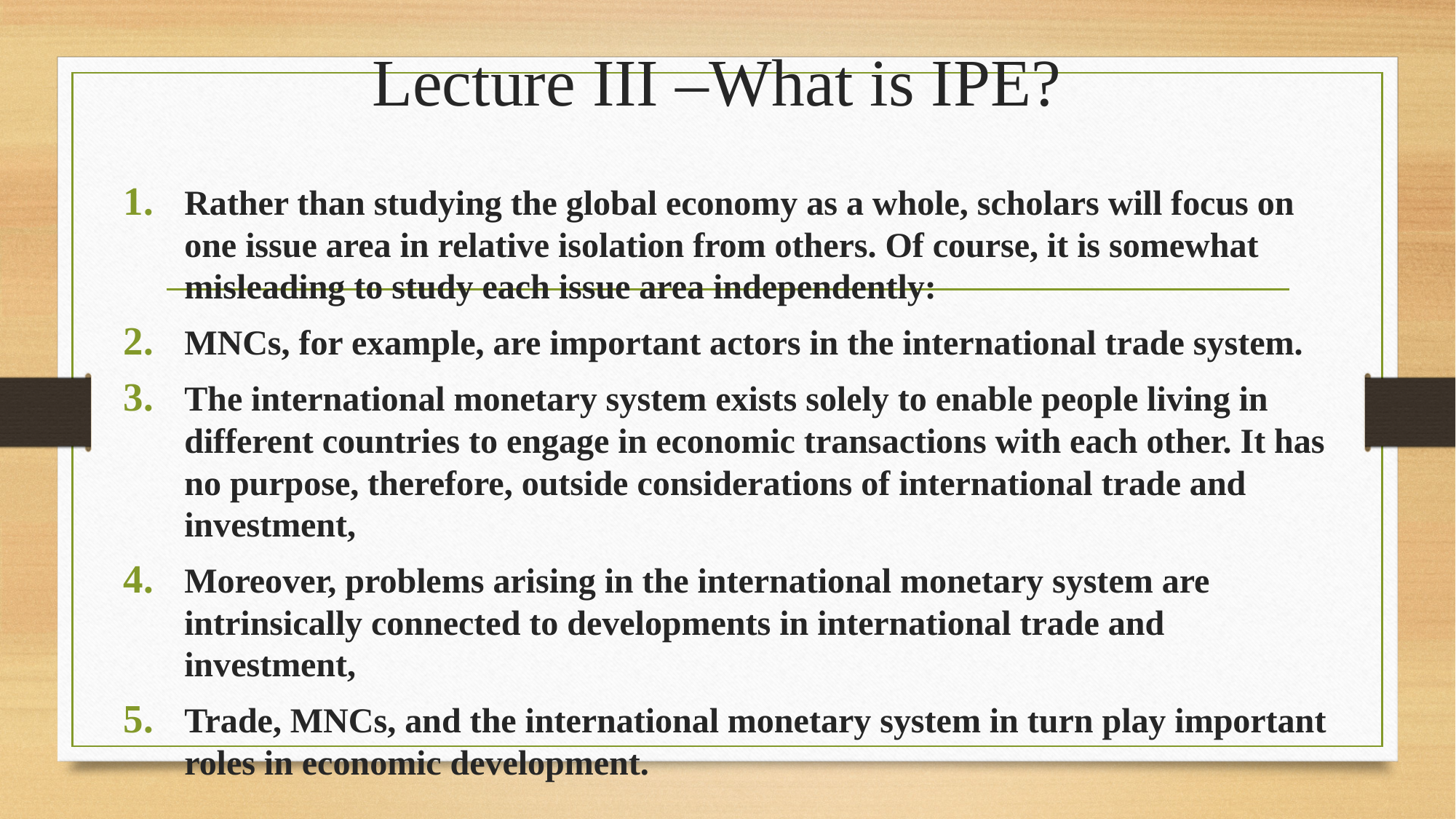

# Lecture III –What is IPE?

Rather than studying the global economy as a whole, scholars will focus on one issue area in relative isolation from others. Of course, it is somewhat misleading to study each issue area independently:
MNCs, for example, are important actors in the international trade system.
The international monetary system exists solely to enable people living in different countries to engage in economic transactions with each other. It has no purpose, therefore, outside considerations of international trade and investment,
Moreover, problems arising in the international monetary system are intrinsically connected to developments in international trade and investment,
Trade, MNCs, and the international monetary system in turn play important roles in economic development.